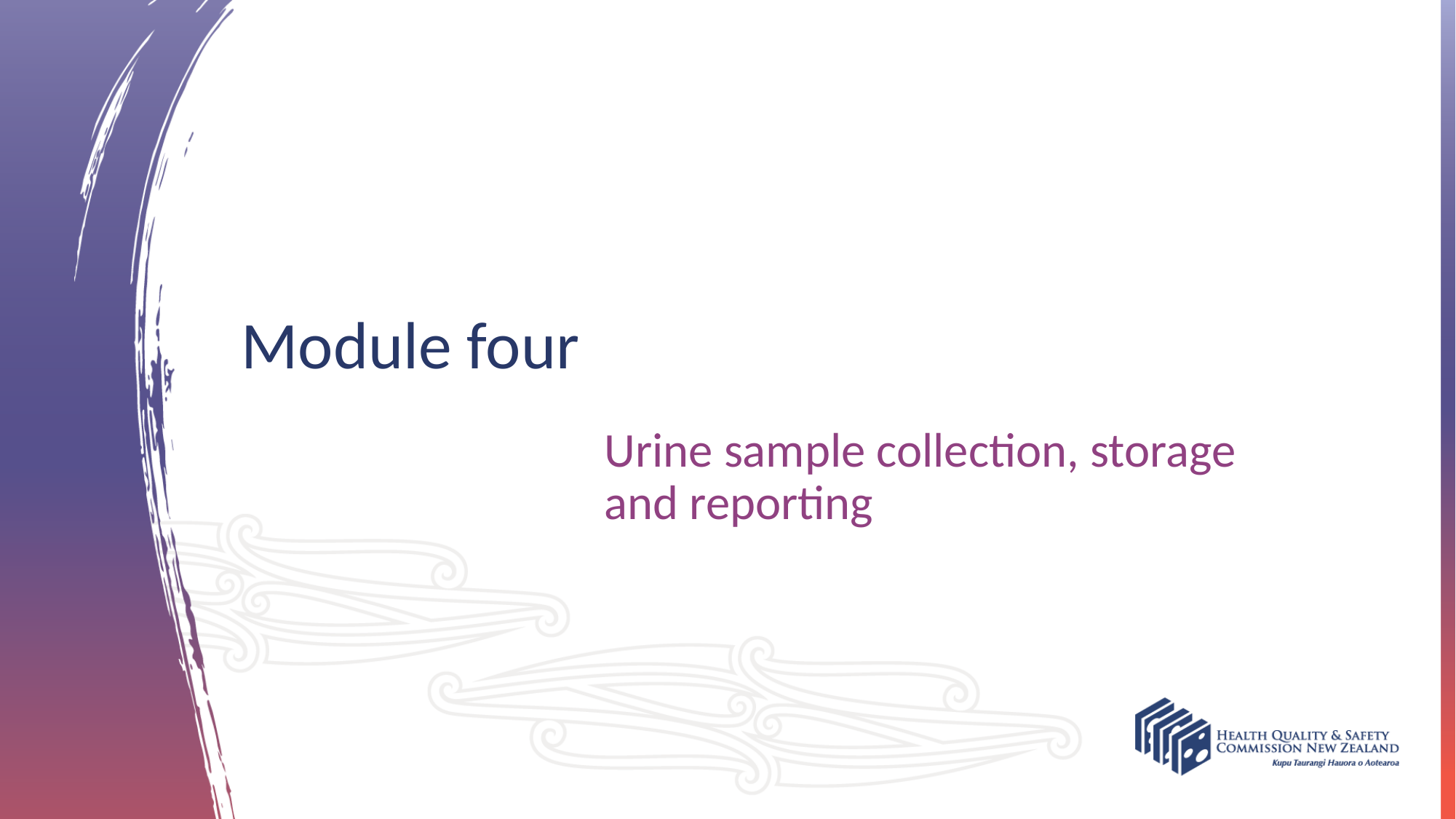

# Module four

Urine sample collection, storage and reporting